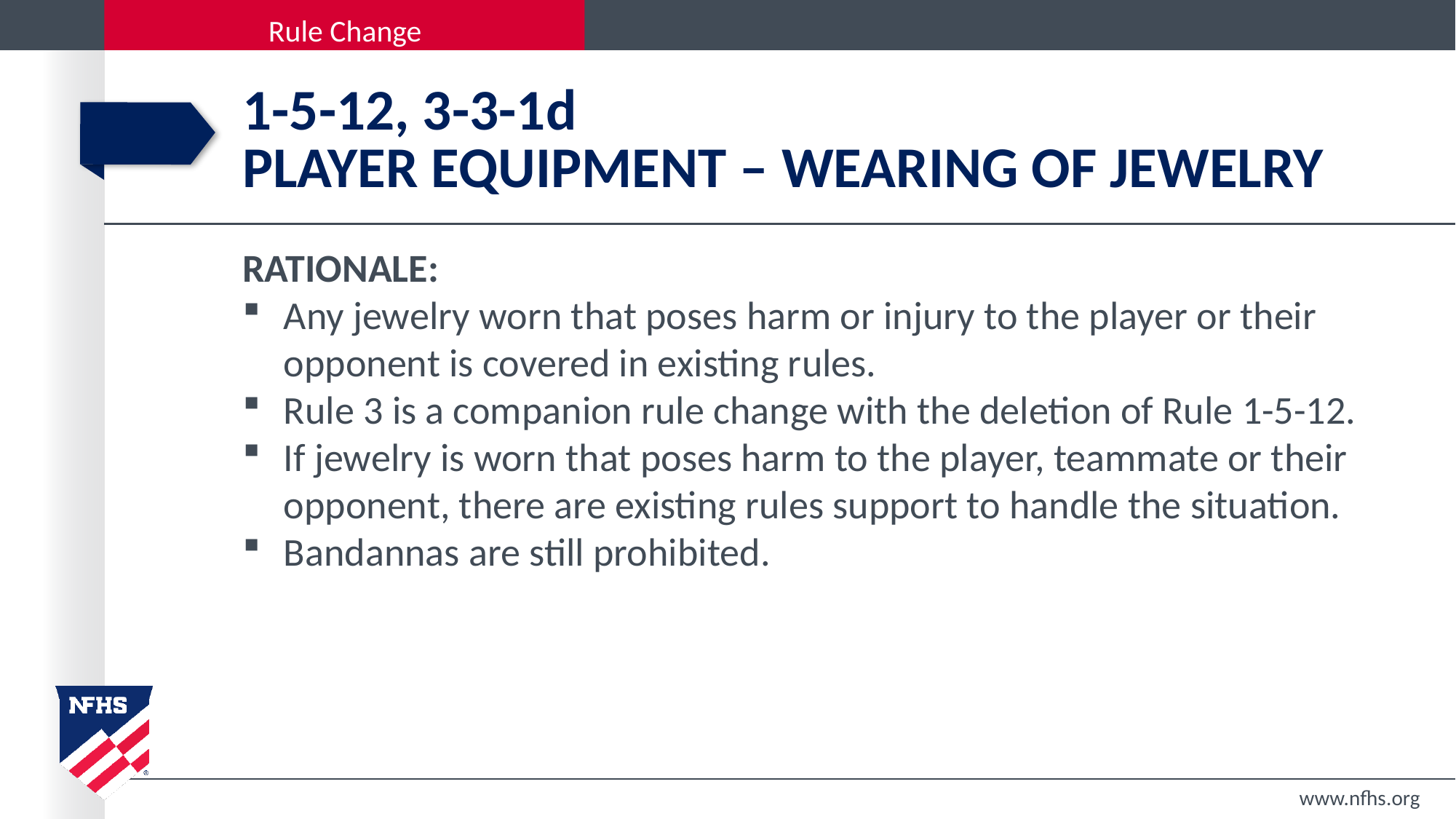

# 1-5-12, 3-3-1d player equipment – Wearing of Jewelry
RATIONALE:
Any jewelry worn that poses harm or injury to the player or their opponent is covered in existing rules.
Rule 3 is a companion rule change with the deletion of Rule 1-5-12.
If jewelry is worn that poses harm to the player, teammate or their opponent, there are existing rules support to handle the situation.
Bandannas are still prohibited.

www.nfhs.org